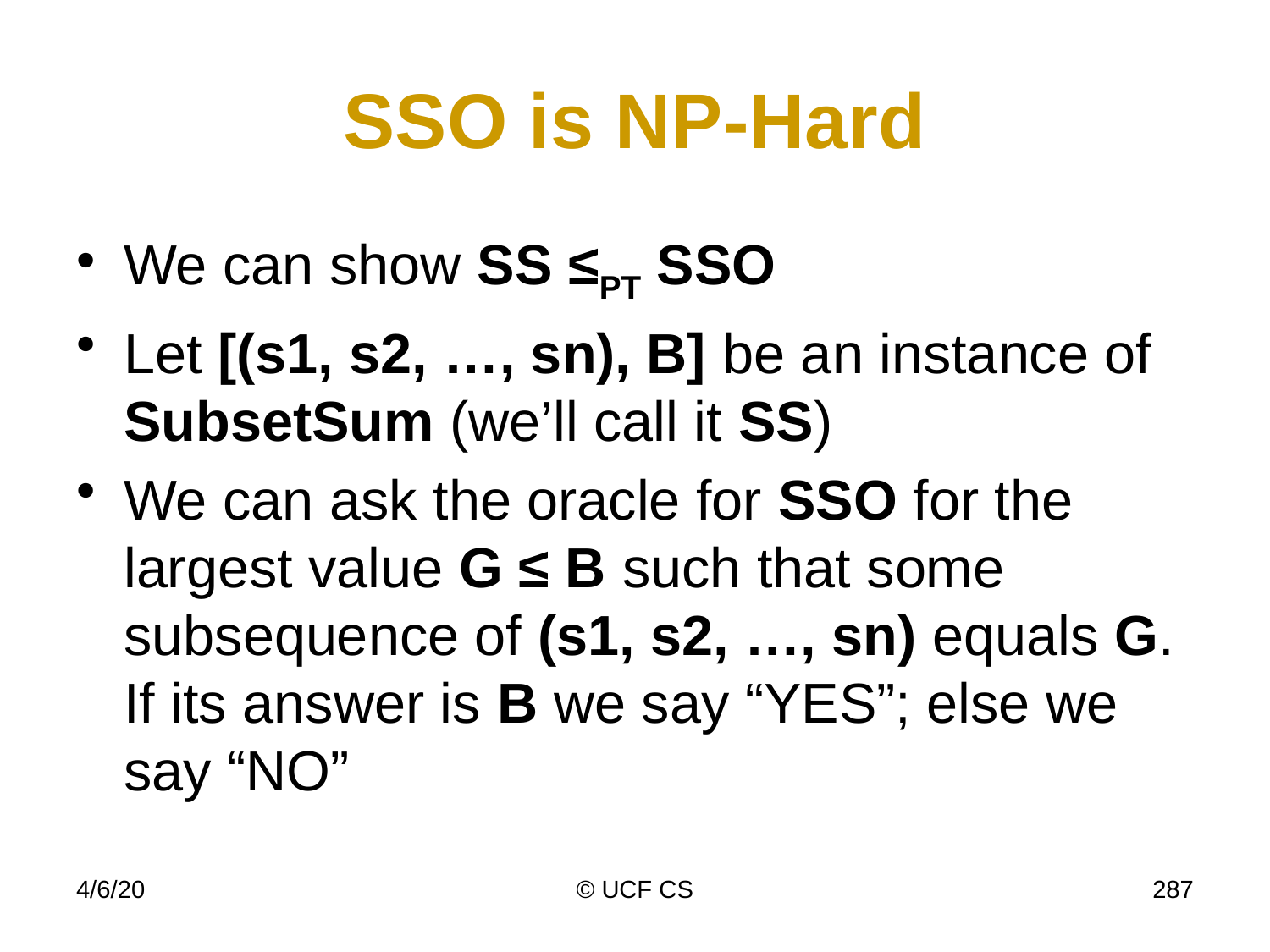

# SSO is NP-Hard
We can show SS ≤PT SSO
Let [(s1, s2, …, sn), B] be an instance of SubsetSum (we’ll call it SS)
We can ask the oracle for SSO for the largest value G ≤ B such that some subsequence of (s1, s2, …, sn) equals G. If its answer is B we say “YES”; else we say “NO”
4/6/20
© UCF CS
287